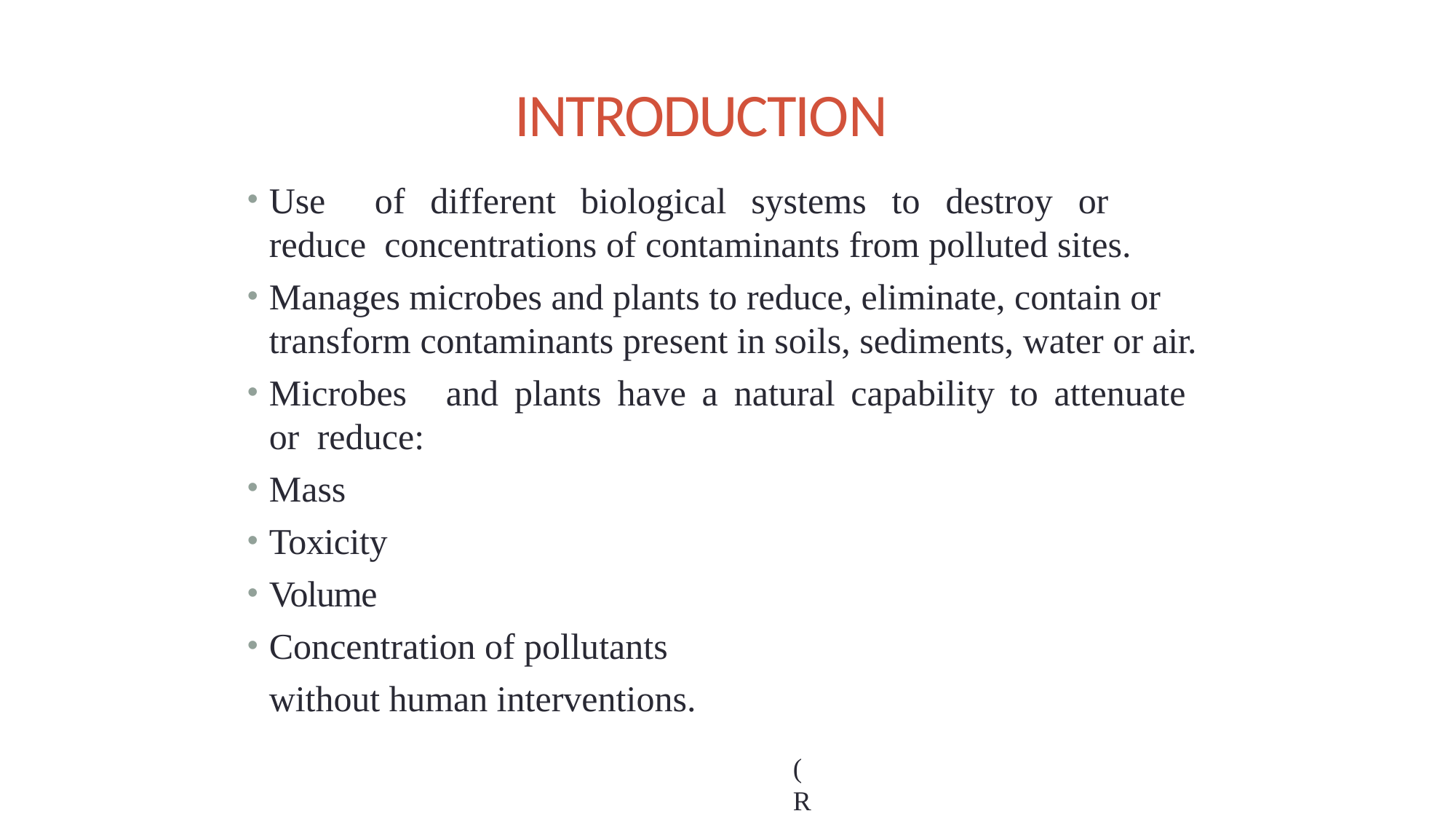

3
6/23/2014
# INTRODUCTION
Use	of	different	biological	systems	to	destroy	or	reduce  concentrations of contaminants from polluted sites.
Manages microbes and plants to reduce, eliminate, contain or  transform contaminants present in soils, sediments, water or air.
Microbes	and	plants	have	a	natural	capability	to	attenuate	or  reduce:
Mass
Toxicity
Volume
Concentration of pollutants  without human interventions.
(Rittmann, B. E, McCarty, P. L. 2001)